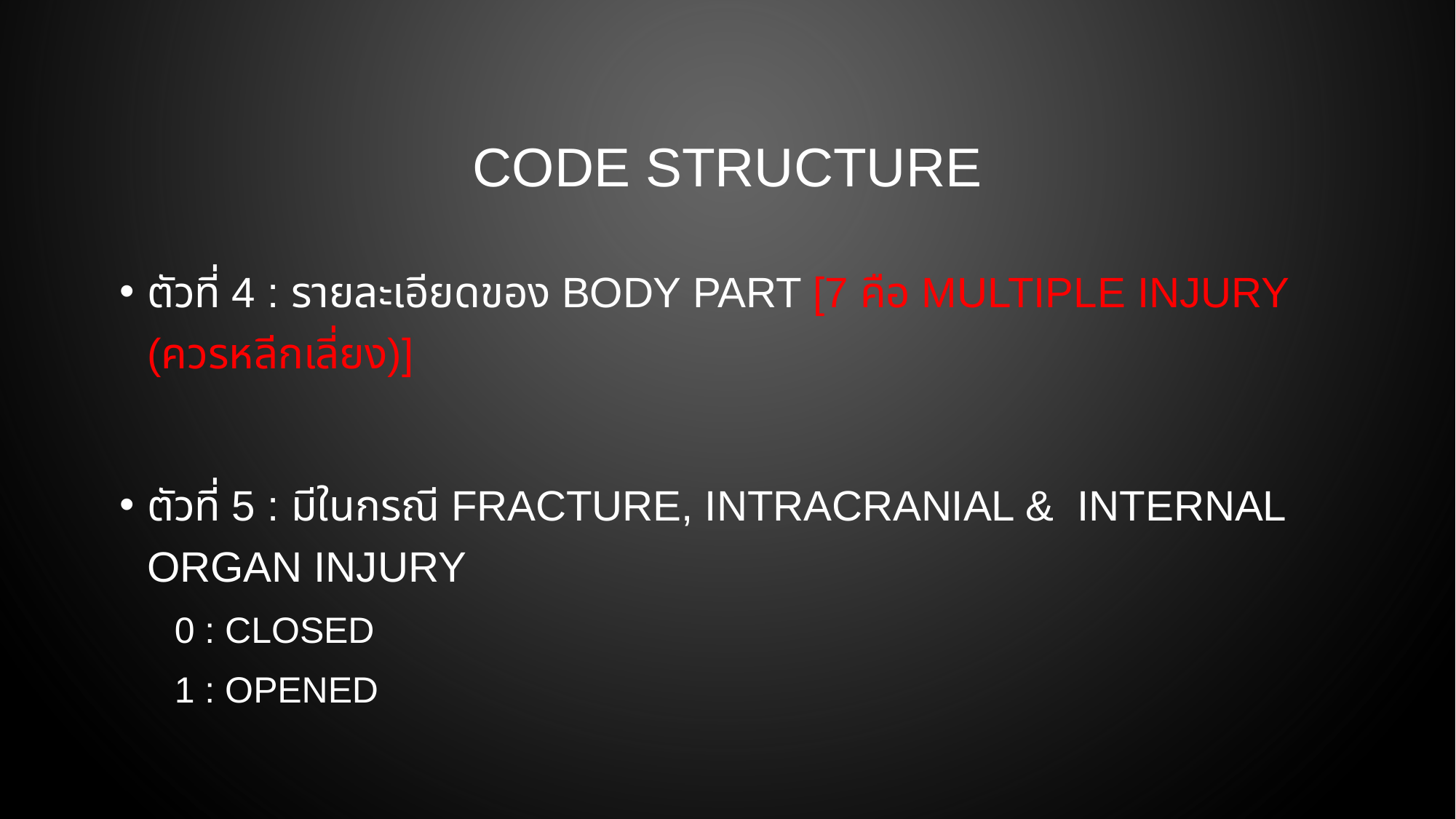

# Code Structure
ตัวที่ 4 : รายละเอียดของ body part [7 คือ Multiple injury (ควรหลีกเลี่ยง)]

ตัวที่ 5 : มีในกรณี Fracture, Intracranial &  Internal organ injury
0 : Closed
1 : Opened